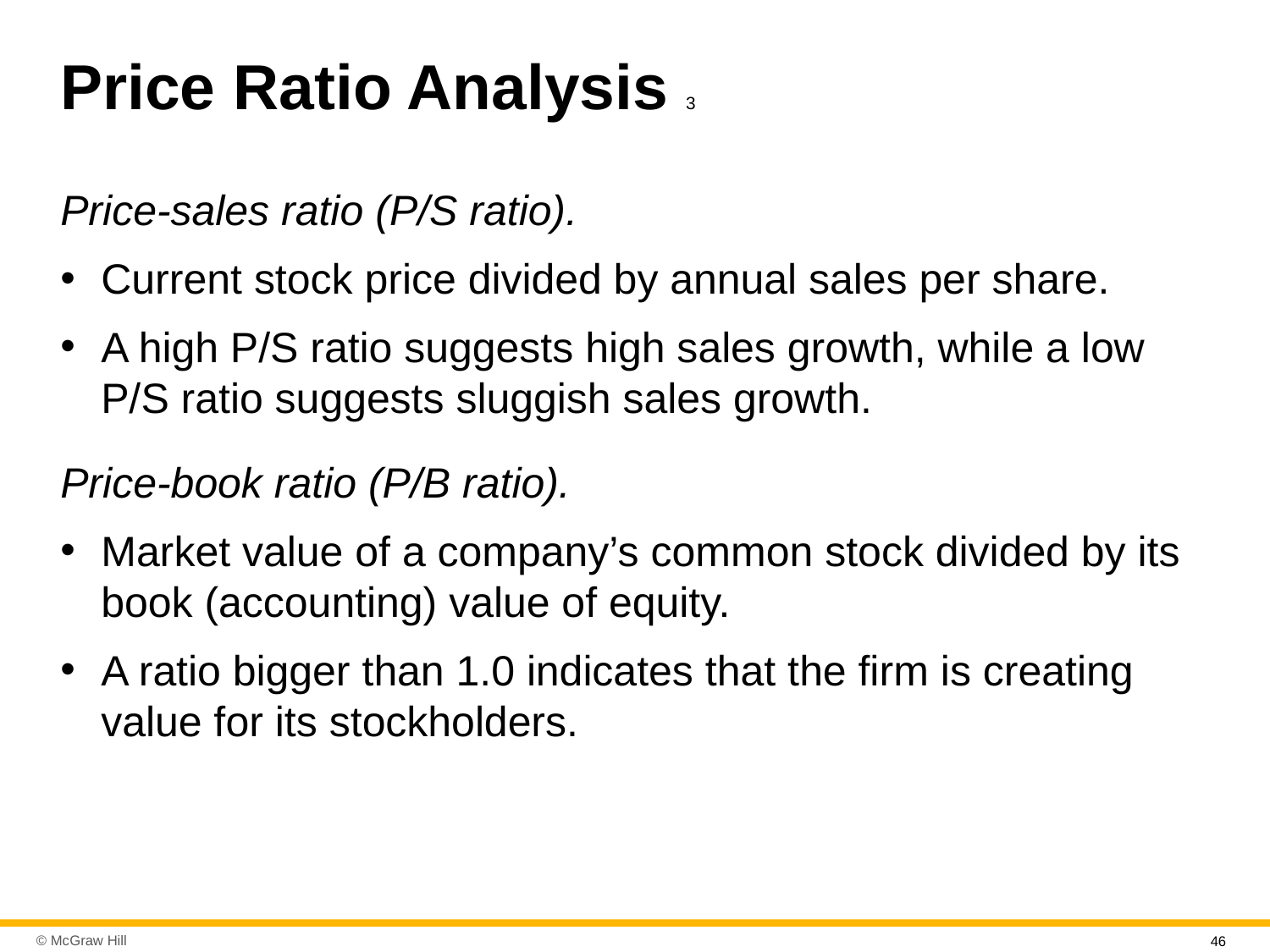

# Price Ratio Analysis 3
Price-sales ratio (P/S ratio).
Current stock price divided by annual sales per share.
A high P/S ratio suggests high sales growth, while a low P/S ratio suggests sluggish sales growth.
Price-book ratio (P/B ratio).
Market value of a company’s common stock divided by its book (accounting) value of equity.
A ratio bigger than 1.0 indicates that the firm is creating value for its stockholders.
46